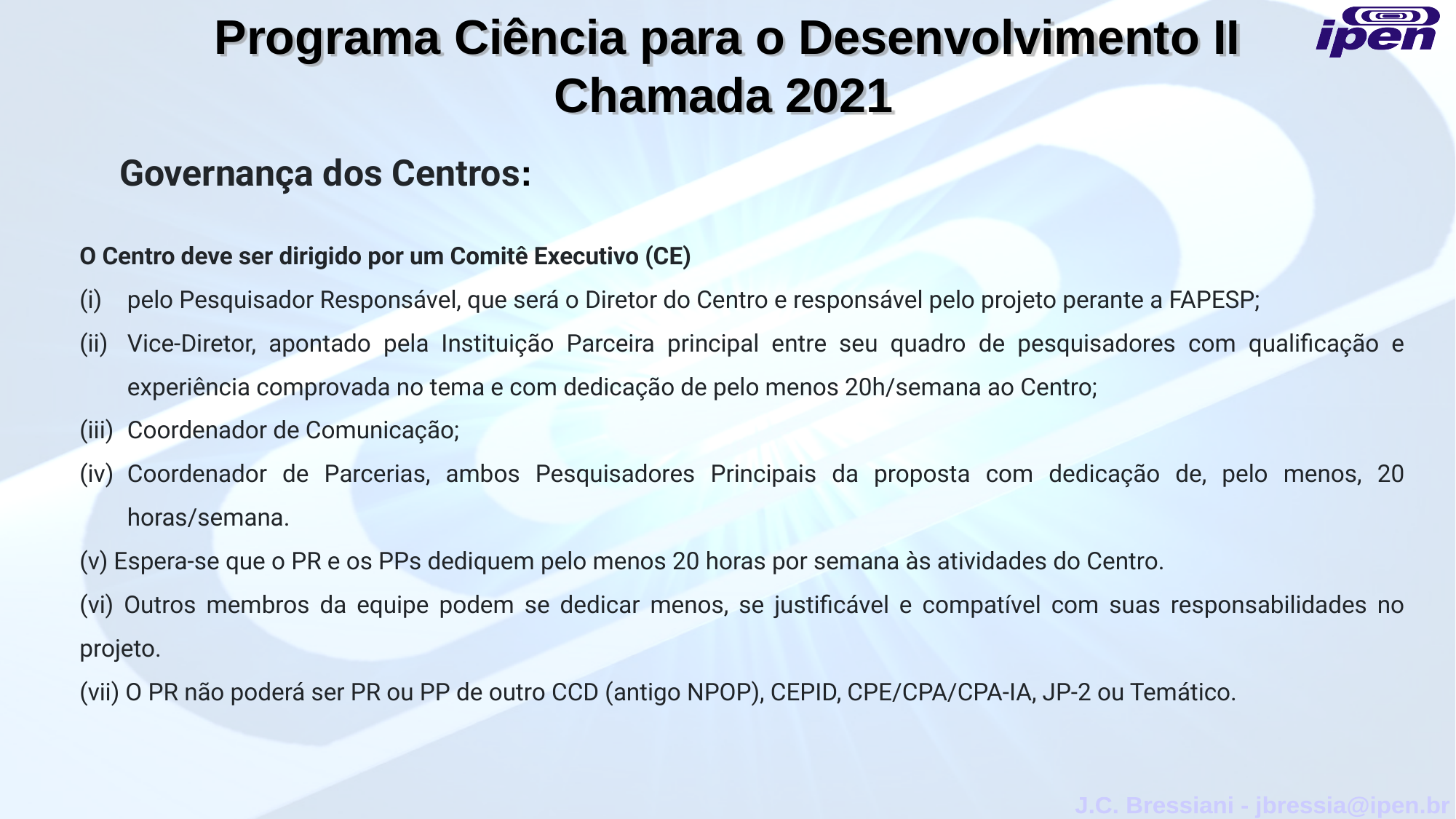

Programa Ciência para o Desenvolvimento II
Chamada 2021
Governança dos Centros:

O Centro deve ser dirigido por um Comitê Executivo (CE)
pelo Pesquisador Responsável, que será o Diretor do Centro e responsável pelo projeto perante a FAPESP;
Vice-Diretor, apontado pela Instituição Parceira principal entre seu quadro de pesquisadores com qualificação e experiência comprovada no tema e com dedicação de pelo menos 20h/semana ao Centro;
Coordenador de Comunicação;
Coordenador de Parcerias, ambos Pesquisadores Principais da proposta com dedicação de, pelo menos, 20 horas/semana.
(v) Espera-se que o PR e os PPs dediquem pelo menos 20 horas por semana às atividades do Centro.
(vi) Outros membros da equipe podem se dedicar menos, se justificável e compatível com suas responsabilidades no projeto.
(vii) O PR não poderá ser PR ou PP de outro CCD (antigo NPOP), CEPID, CPE/CPA/CPA-IA, JP-2 ou Temático.